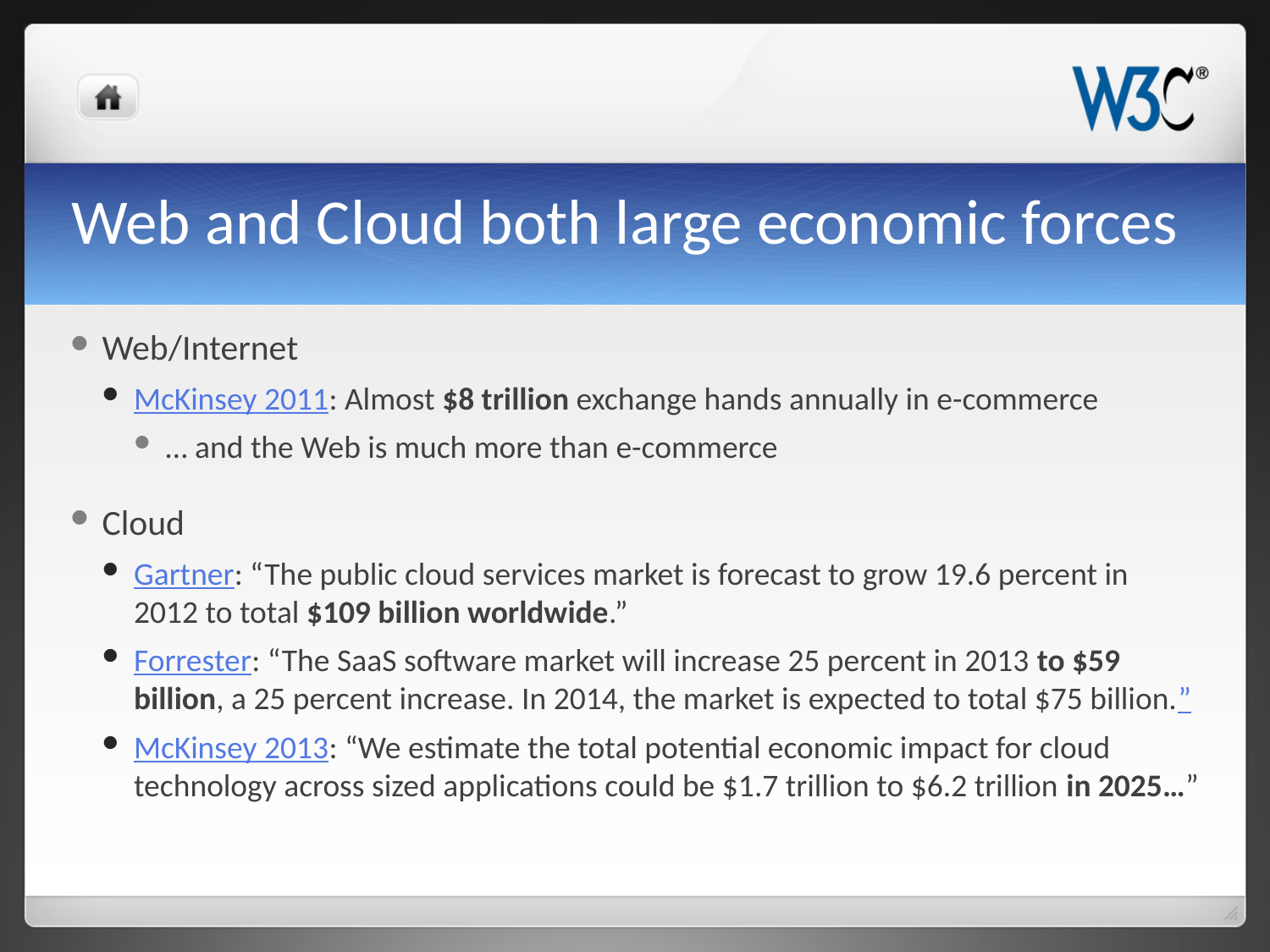

# Web and Cloud both large economic forces
Web/Internet
McKinsey 2011: Almost $8 trillion exchange hands annually in e-commerce
… and the Web is much more than e-commerce
Cloud
Gartner: “The public cloud services market is forecast to grow 19.6 percent in 2012 to total $109 billion worldwide.”
Forrester: “The SaaS software market will increase 25 percent in 2013 to $59 billion, a 25 percent increase. In 2014, the market is expected to total $75 billion.”
McKinsey 2013: “We estimate the total potential economic impact for cloud technology across sized applications could be $1.7 trillion to $6.2 trillion in 2025…”